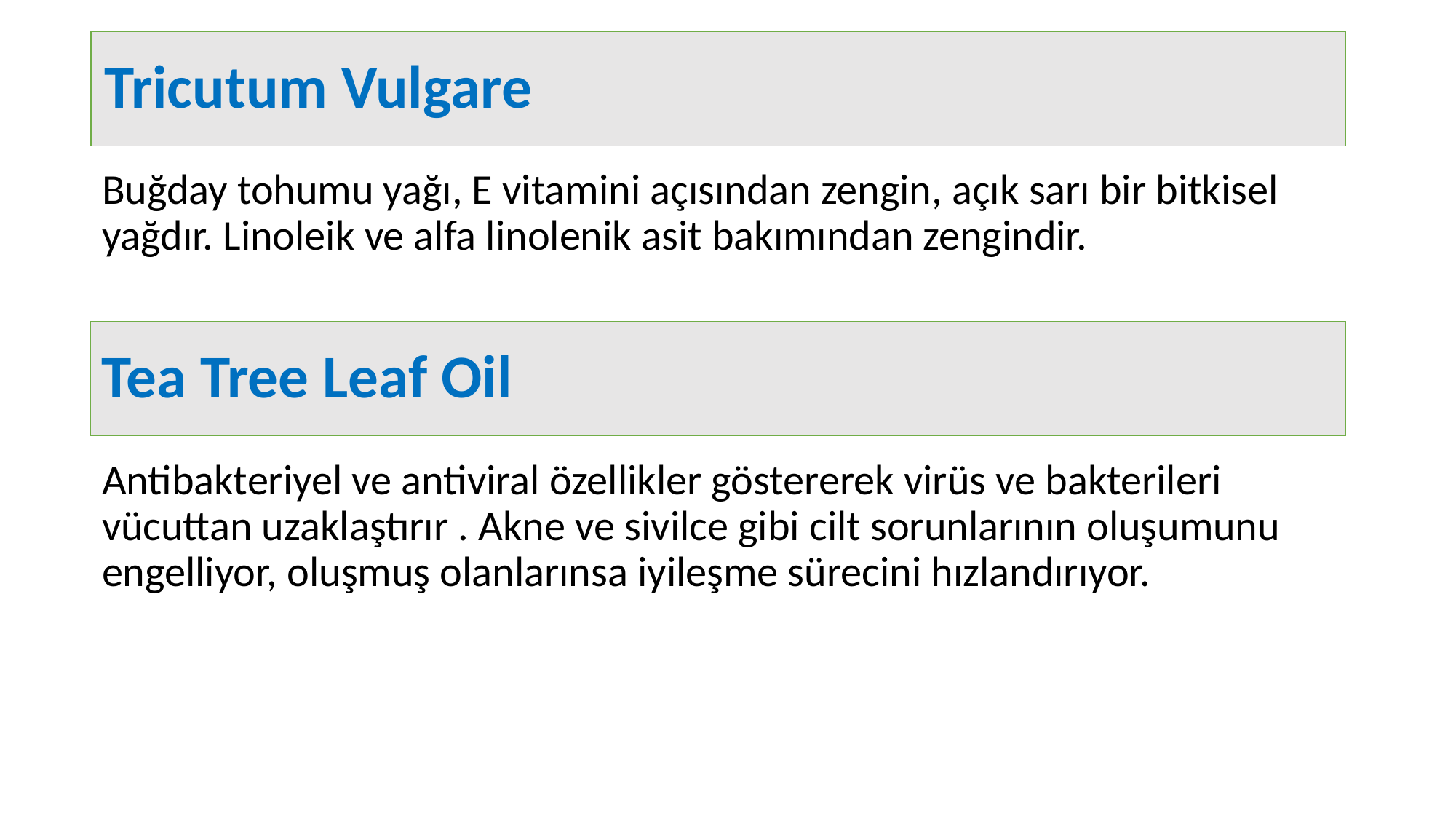

# Tricutum Vulgare
Buğday tohumu yağı, E vitamini açısından zengin, açık sarı bir bitkisel yağdır. Linoleik ve alfa linolenik asit bakımından zengindir.
Tea Tree Leaf Oil
Antibakteriyel ve antiviral özellikler göstererek virüs ve bakterileri vücuttan uzaklaştırır . Akne ve sivilce gibi cilt sorunlarının oluşumunu engelliyor, oluşmuş olanlarınsa iyileşme sürecini hızlandırıyor.